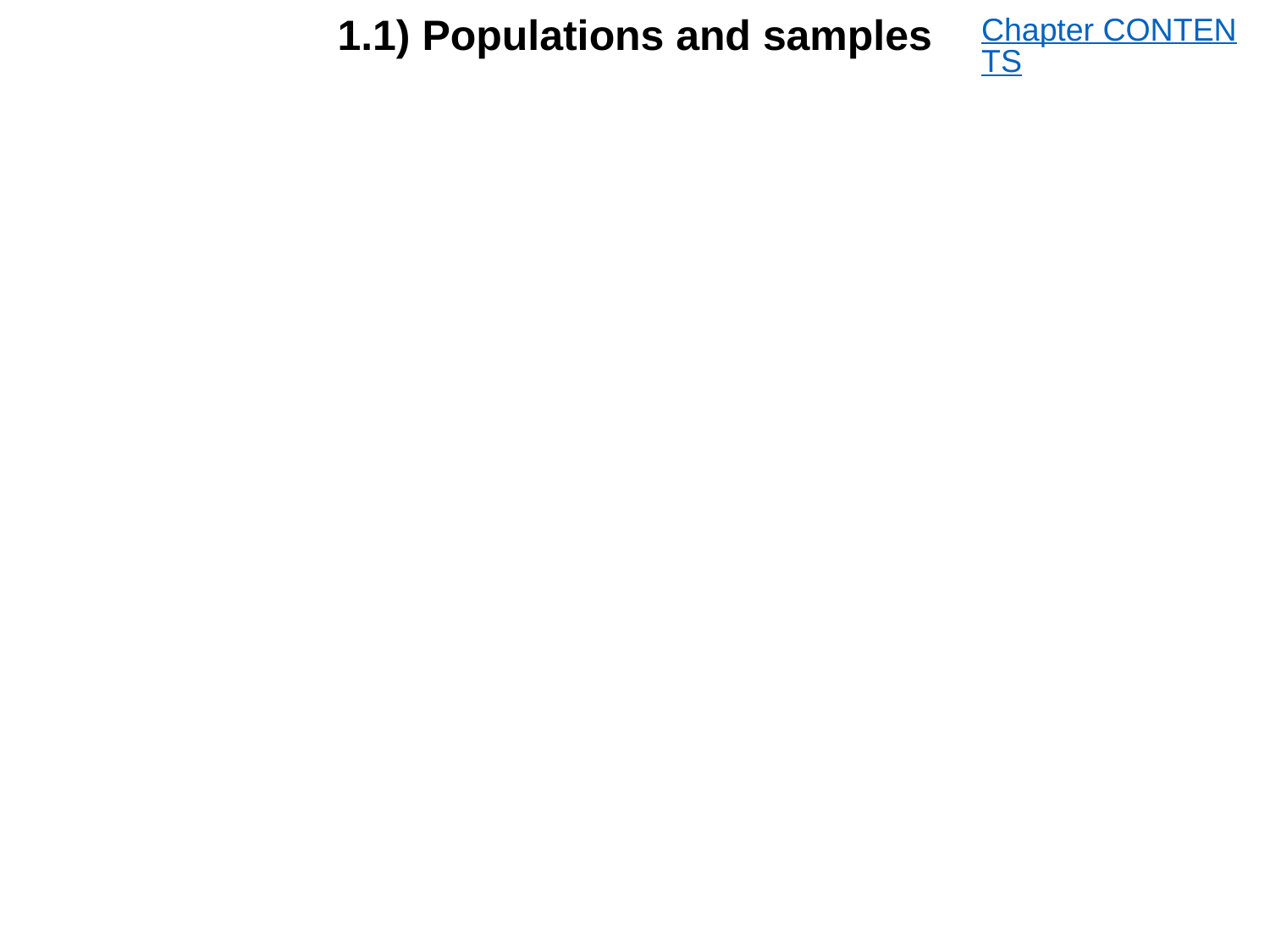

# 1.1) Populations and samples
Chapter CONTENTS